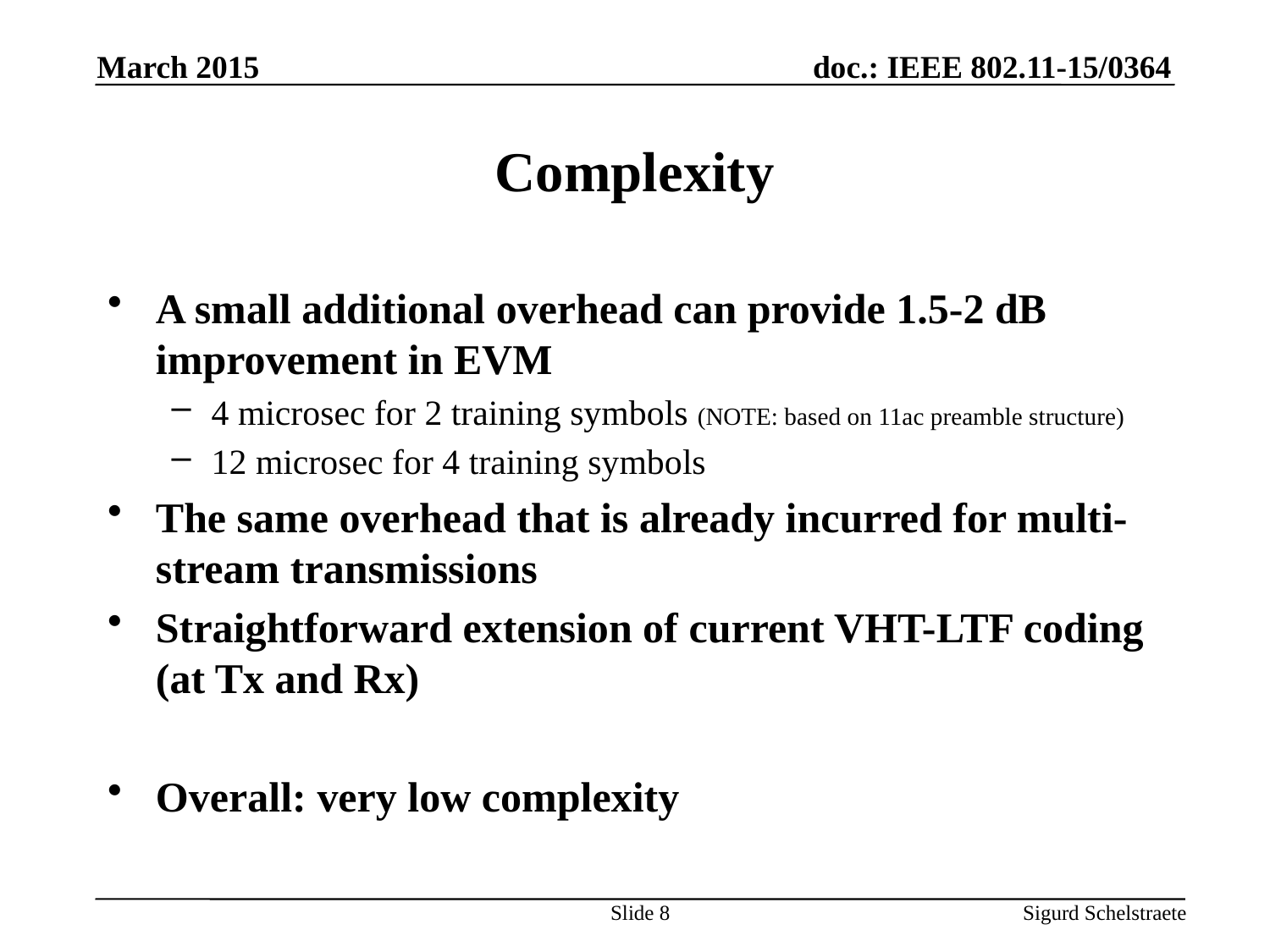

March 2015
# Complexity
A small additional overhead can provide 1.5-2 dB improvement in EVM
4 microsec for 2 training symbols (NOTE: based on 11ac preamble structure)
12 microsec for 4 training symbols
The same overhead that is already incurred for multi-stream transmissions
Straightforward extension of current VHT-LTF coding (at Tx and Rx)

Overall: very low complexity
Slide 8
Sigurd Schelstraete